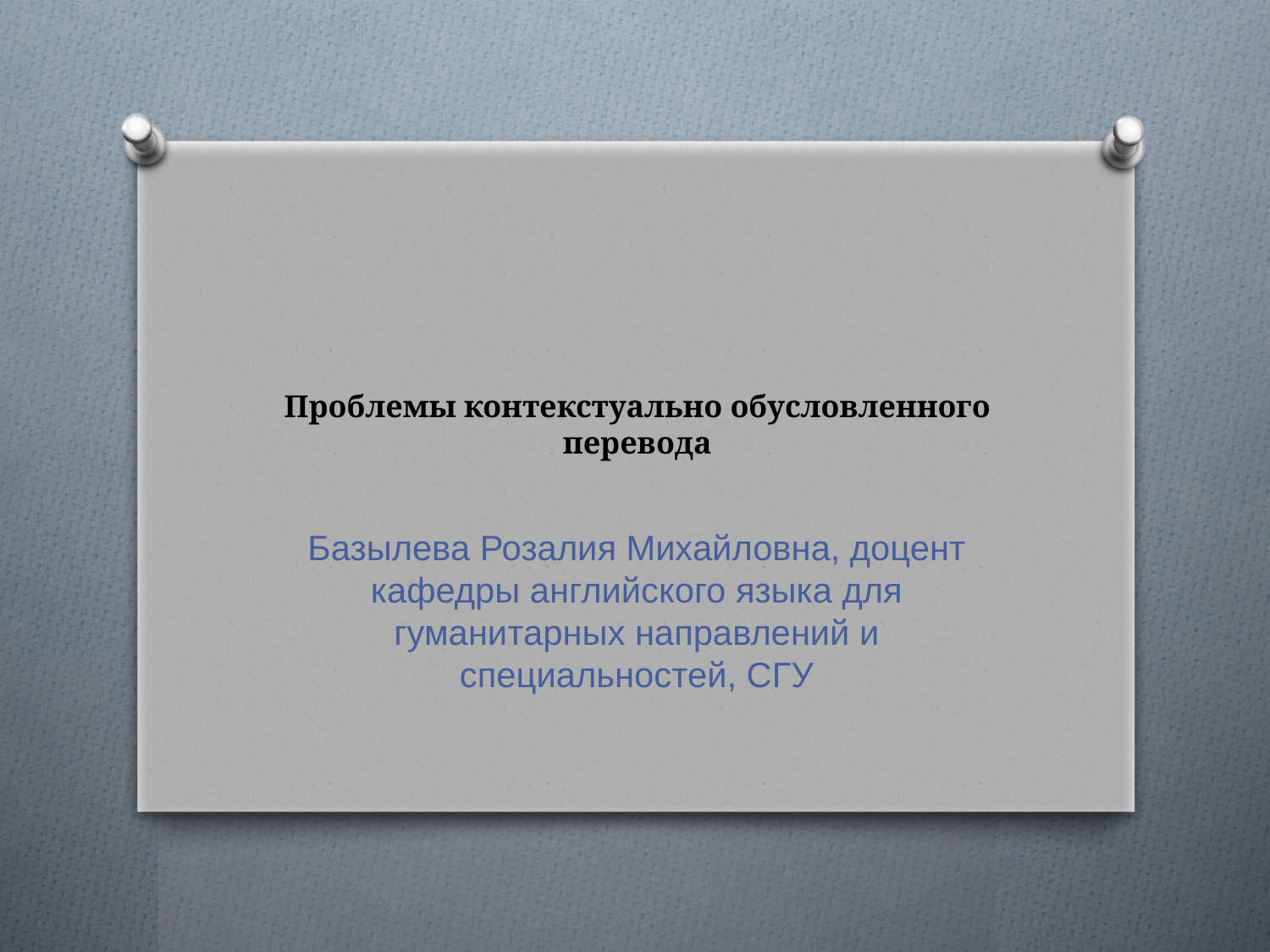

# Проблемы контекстуально обусловленного перевода
Базылева Розалия Михайловна, доцент кафедры английского языка для гуманитарных направлений и специальностей, СГУ